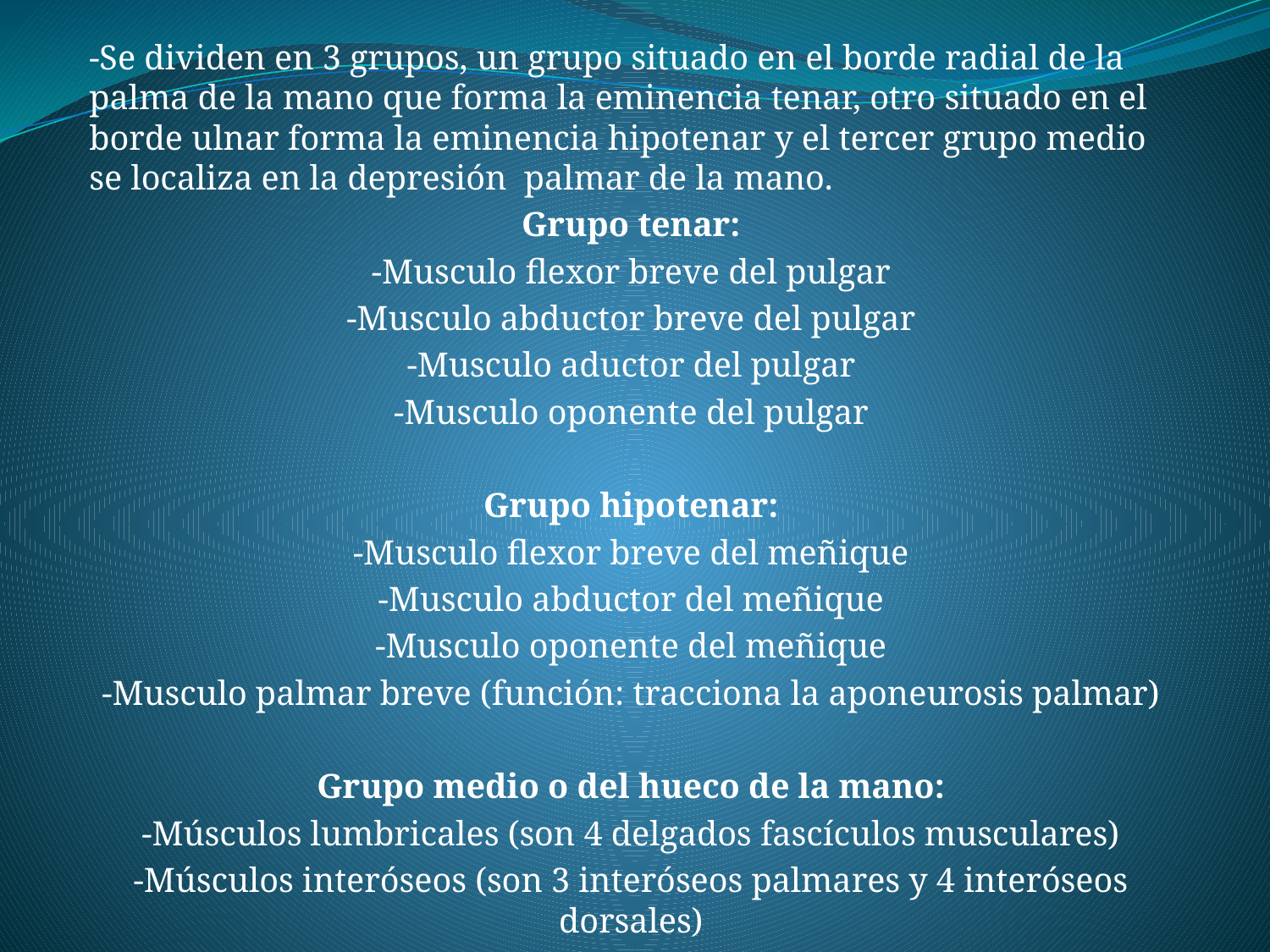

-Se dividen en 3 grupos, un grupo situado en el borde radial de la palma de la mano que forma la eminencia tenar, otro situado en el borde ulnar forma la eminencia hipotenar y el tercer grupo medio se localiza en la depresión  palmar de la mano.
Grupo tenar:
-Musculo flexor breve del pulgar
-Musculo abductor breve del pulgar
-Musculo aductor del pulgar
-Musculo oponente del pulgar

Grupo hipotenar:
-Musculo flexor breve del meñique
-Musculo abductor del meñique
-Musculo oponente del meñique
-Musculo palmar breve (función: tracciona la aponeurosis palmar)

Grupo medio o del hueco de la mano:
-Músculos lumbricales (son 4 delgados fascículos musculares)
-Músculos interóseos (son 3 interóseos palmares y 4 interóseos dorsales)